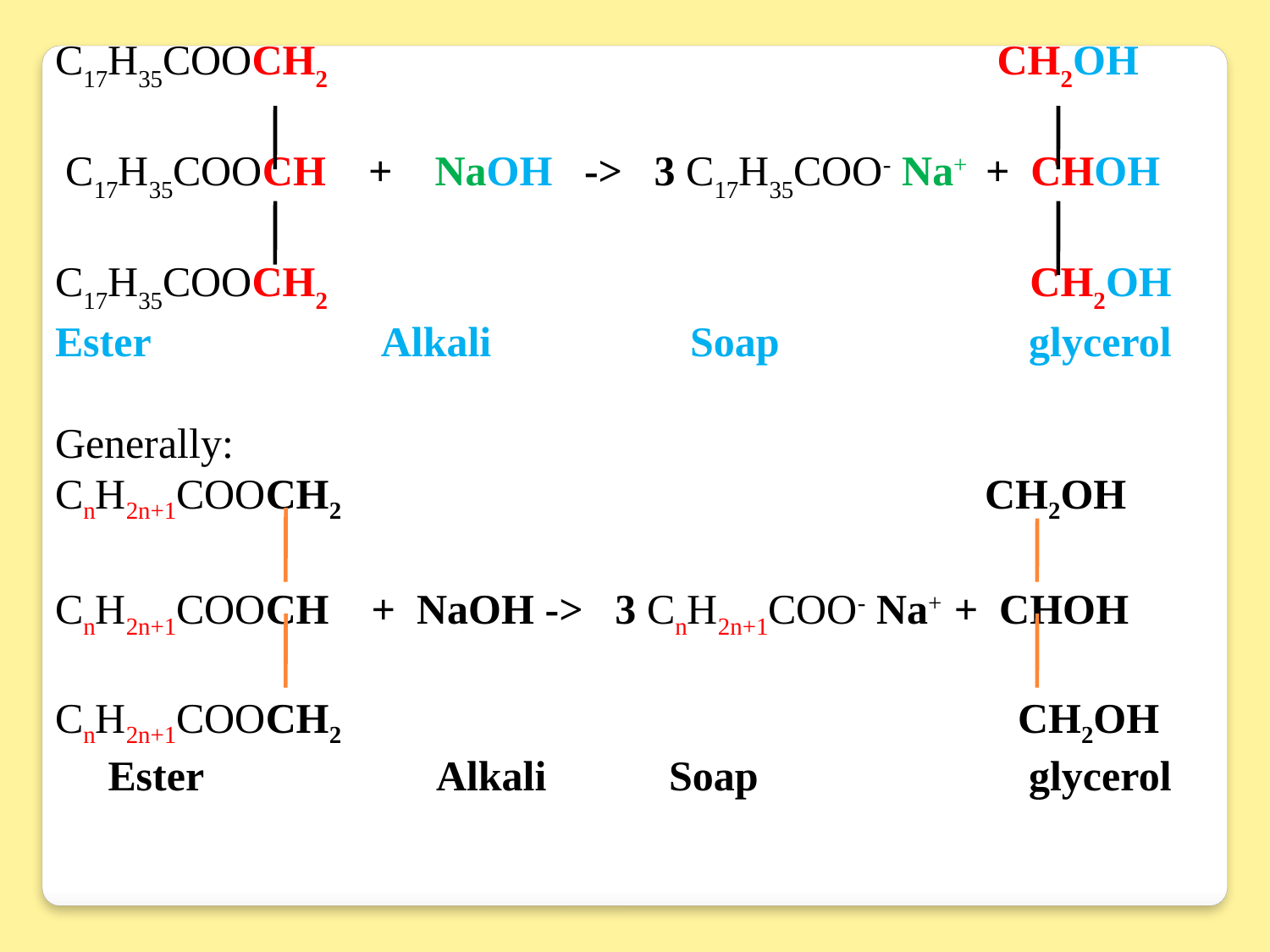

C17H35COOCH2 			                                                  CH2OH

 C17H35COOCH    +    NaOH   ->   3 C17H35COO- Na+   +  CHOH

C17H35COOCH2					              CH2OH
Ester		       Alkali	            Soap	                    glycerol

Generally:
CnH2n+1COOCH2 			                                                CH2OH
CnH2n+1COOCH    +  NaOH ->   3 CnH2n+1COO- Na+  +  CHOH

CnH2n+1COOCH2					            CH2OH
     Ester		Alkali	          Soap		        glycerol